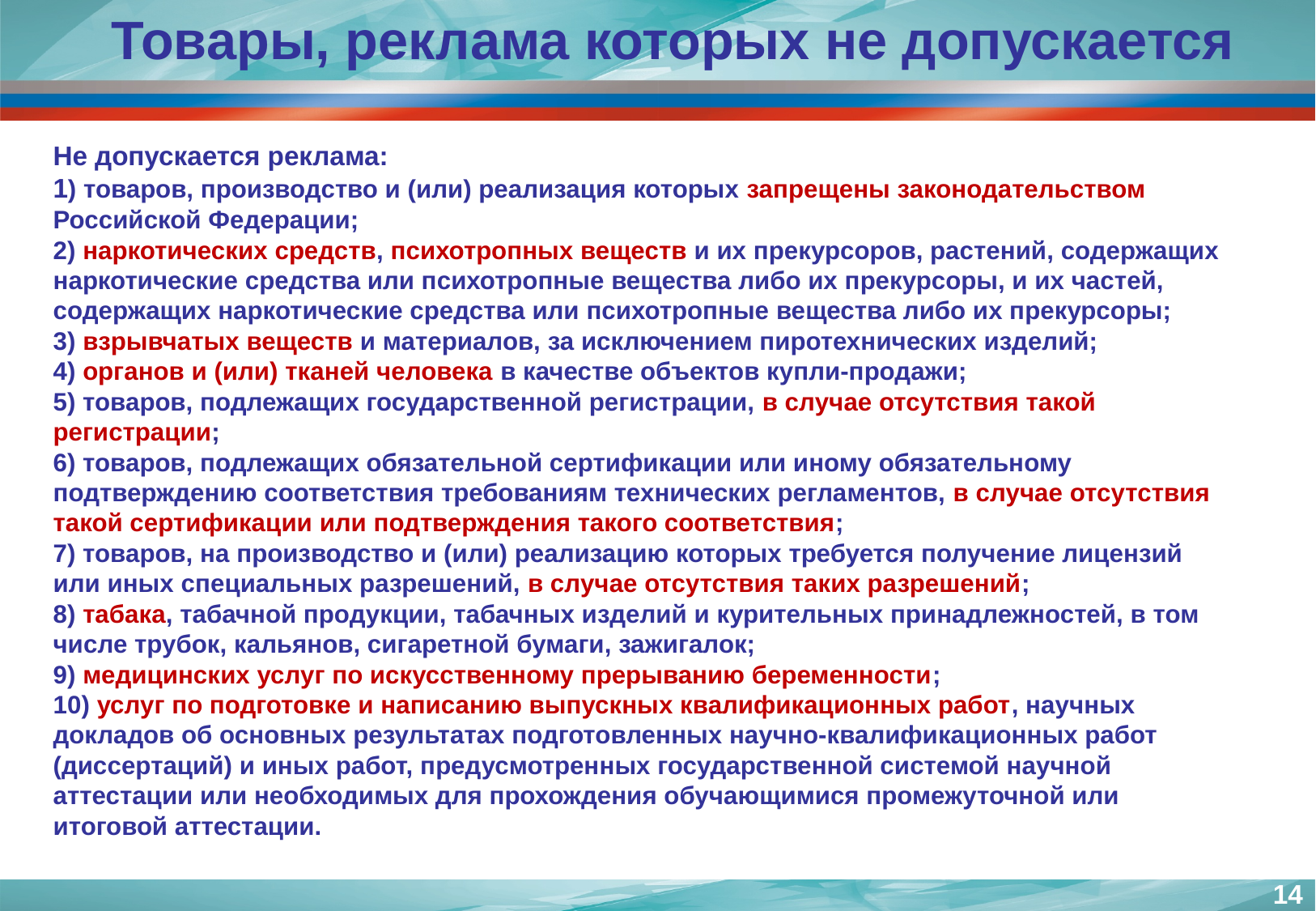

Товары, реклама которых не допускается
Не допускается реклама:
1) товаров, производство и (или) реализация которых запрещены законодательством Российской Федерации;
2) наркотических средств, психотропных веществ и их прекурсоров, растений, содержащих наркотические средства или психотропные вещества либо их прекурсоры, и их частей, содержащих наркотические средства или психотропные вещества либо их прекурсоры;
3) взрывчатых веществ и материалов, за исключением пиротехнических изделий;
4) органов и (или) тканей человека в качестве объектов купли-продажи;
5) товаров, подлежащих государственной регистрации, в случае отсутствия такой регистрации;
6) товаров, подлежащих обязательной сертификации или иному обязательному подтверждению соответствия требованиям технических регламентов, в случае отсутствия такой сертификации или подтверждения такого соответствия;
7) товаров, на производство и (или) реализацию которых требуется получение лицензий или иных специальных разрешений, в случае отсутствия таких разрешений;
8) табака, табачной продукции, табачных изделий и курительных принадлежностей, в том числе трубок, кальянов, сигаретной бумаги, зажигалок;
9) медицинских услуг по искусственному прерыванию беременности;
10) услуг по подготовке и написанию выпускных квалификационных работ, научных докладов об основных результатах подготовленных научно-квалификационных работ (диссертаций) и иных работ, предусмотренных государственной системой научной аттестации или необходимых для прохождения обучающимися промежуточной или итоговой аттестации.

14